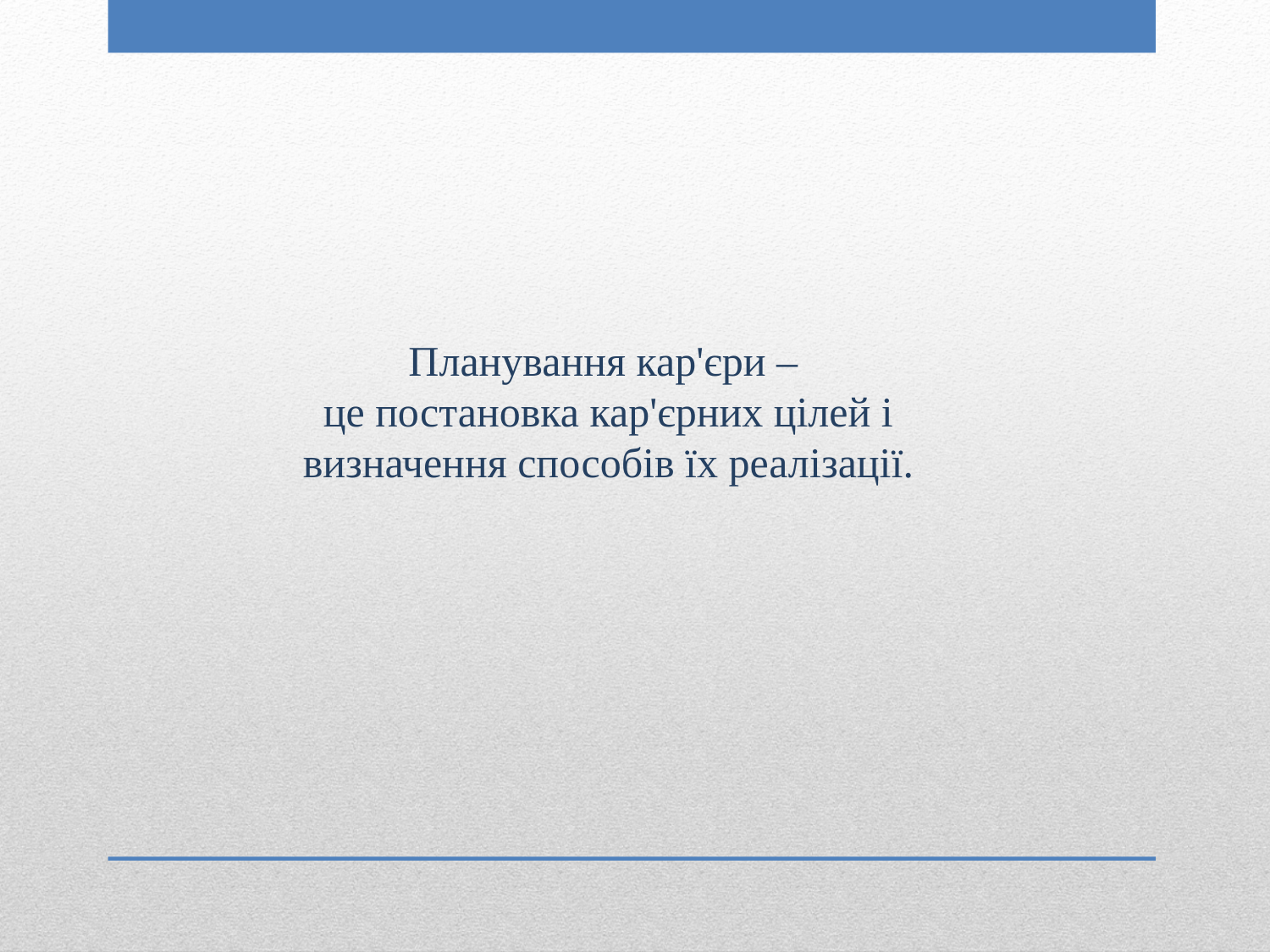

Планування кар'єри –
це постановка кар'єрних цілей і визначення способів їх реалізації.